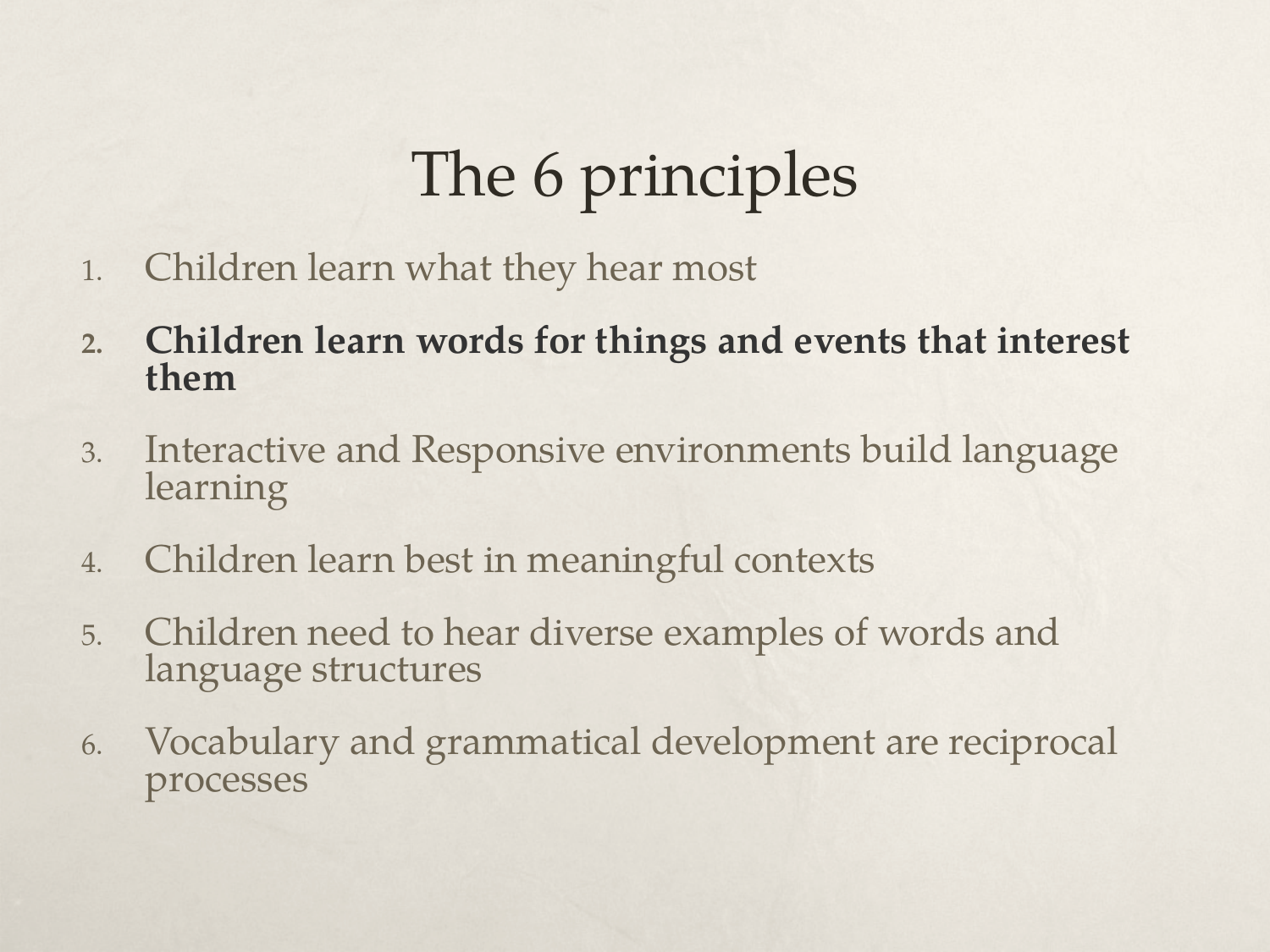

# The 6 principles
Children learn what they hear most
Children learn words for things and events that interest them
Interactive and Responsive environments build language learning
Children learn best in meaningful contexts
Children need to hear diverse examples of words and language structures
Vocabulary and grammatical development are reciprocal processes